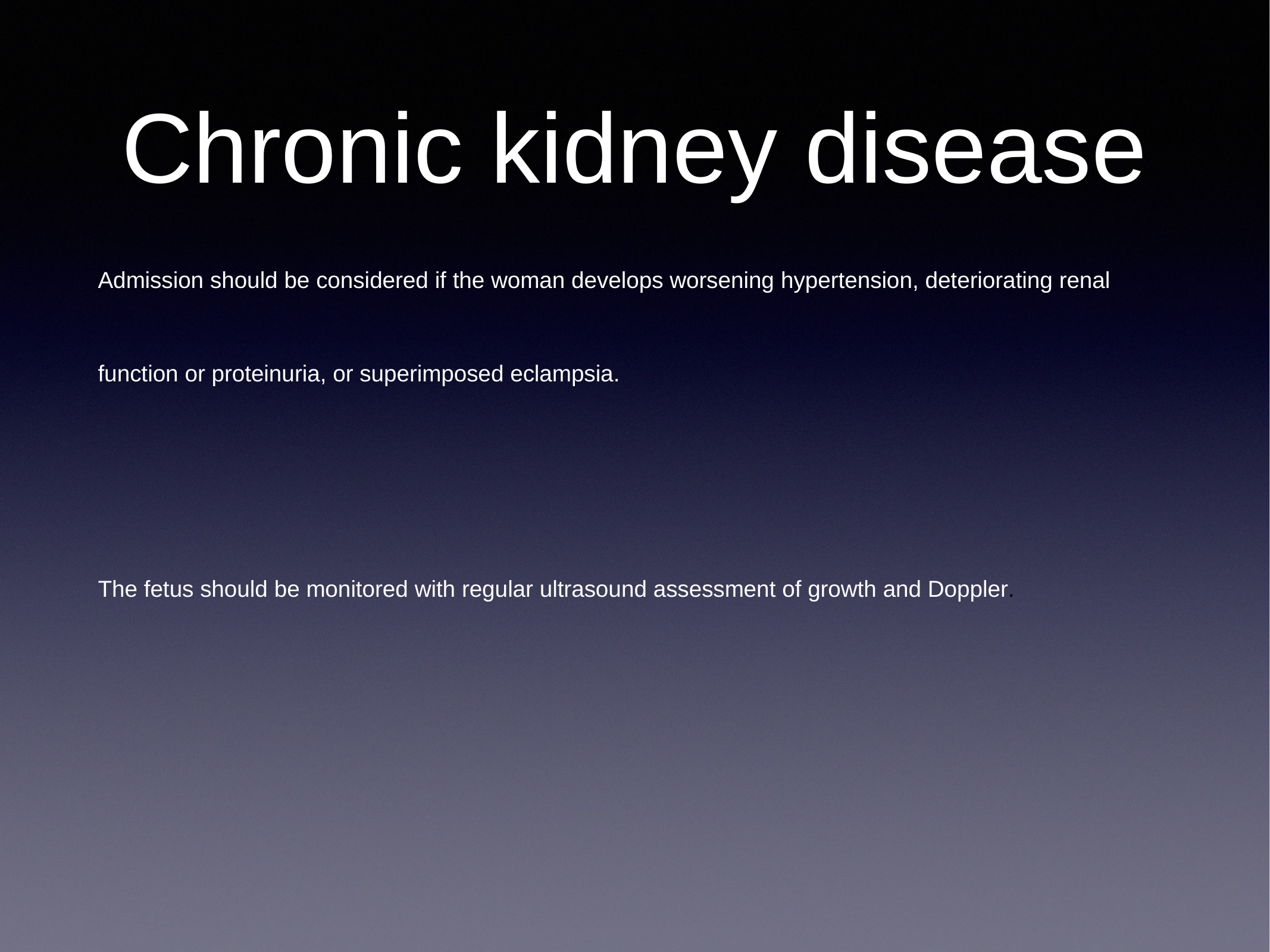

# Chronic kidney disease

Admission should be considered if the woman develops worsening hypertension, deteriorating renal function or proteinuria, or superimposed eclampsia.

The fetus should be monitored with regular ultrasound assessment of growth and Doppler.